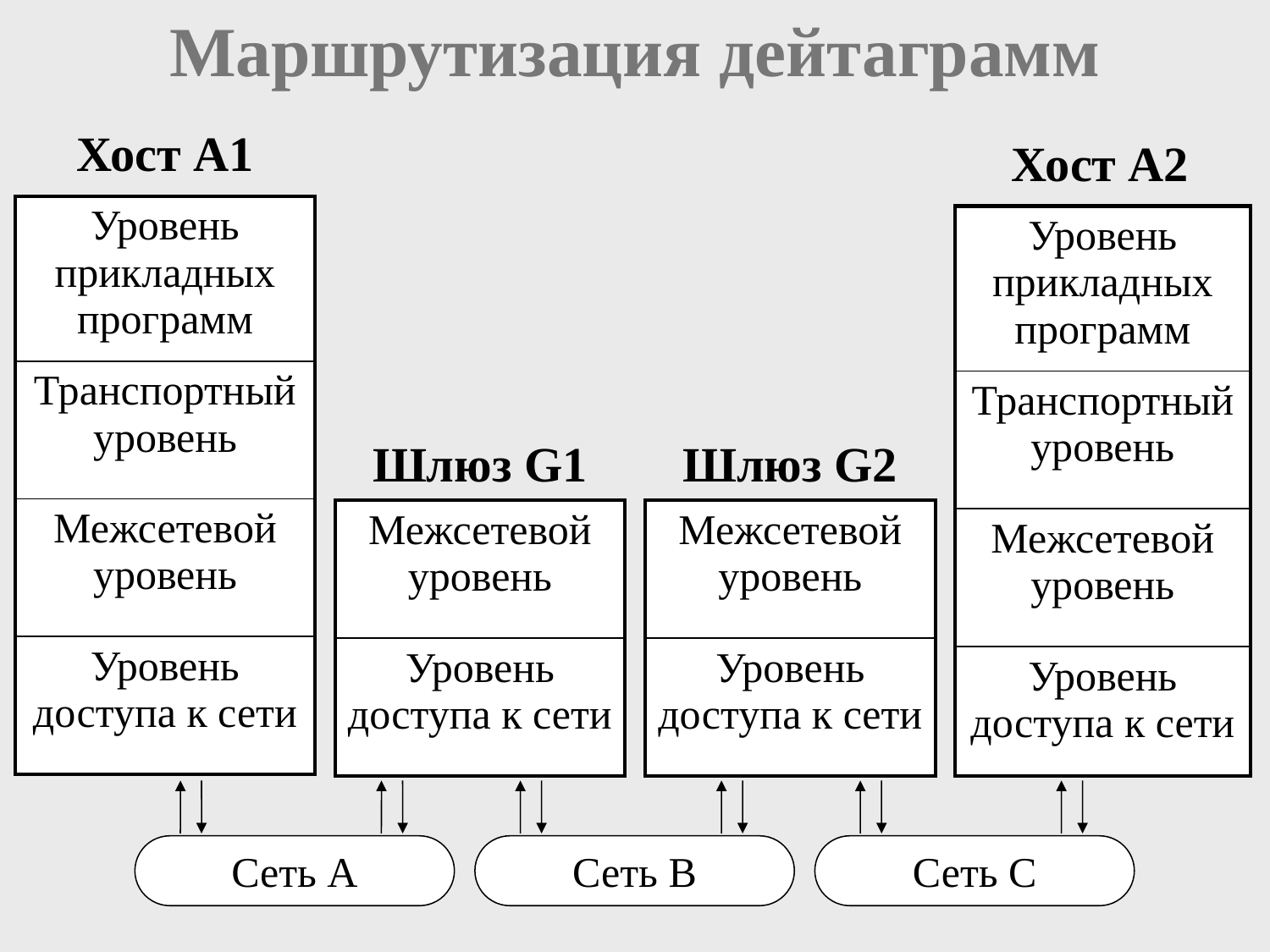

# Маршрутизация дейтаграмм
Хост А1
Хост А2
| Уровень прикладных программ |
| --- |
| Транспортный уровень |
| Межсетевой уровень |
| Уровень доступа к сети |
| Уровень прикладных программ |
| --- |
| Транспортный уровень |
| Межсетевой уровень |
| Уровень доступа к сети |
Шлюз G1
Шлюз G2
| Межсетевой уровень |
| --- |
| Уровень доступа к сети |
| Межсетевой уровень |
| --- |
| Уровень доступа к сети |

Сеть А
Сеть B
Сеть C